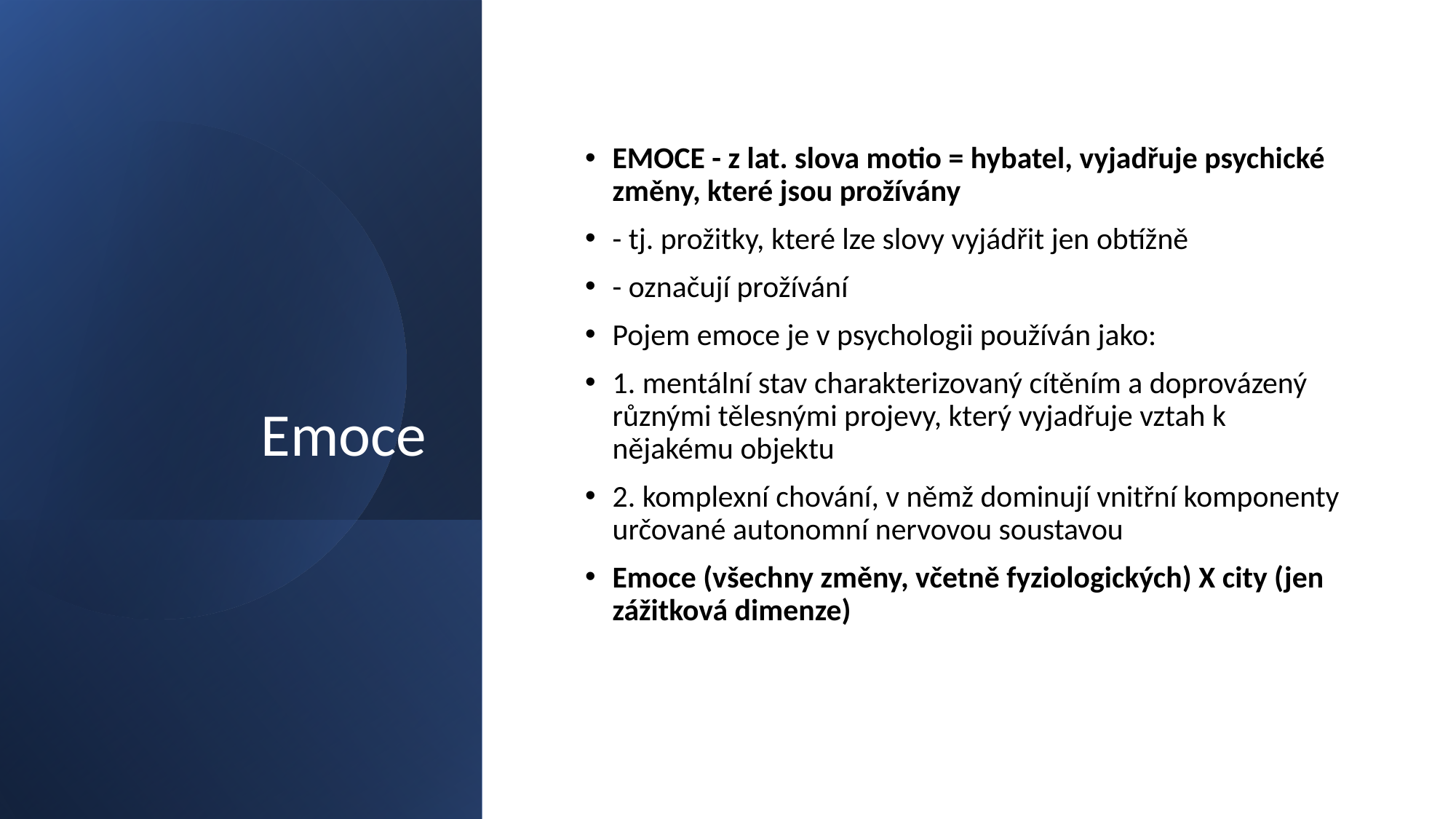

# Emoce
EMOCE - z lat. slova motio = hybatel, vyjadřuje psychické změny, které jsou prožívány
- tj. prožitky, které lze slovy vyjádřit jen obtížně
- označují prožívání
Pojem emoce je v psychologii používán jako:
1. mentální stav charakterizovaný cítěním a doprovázený různými tělesnými projevy, který vyjadřuje vztah k nějakému objektu
2. komplexní chování, v němž dominují vnitřní komponenty určované autonomní nervovou soustavou
Emoce (všechny změny, včetně fyziologických) X city (jen zážitková dimenze)